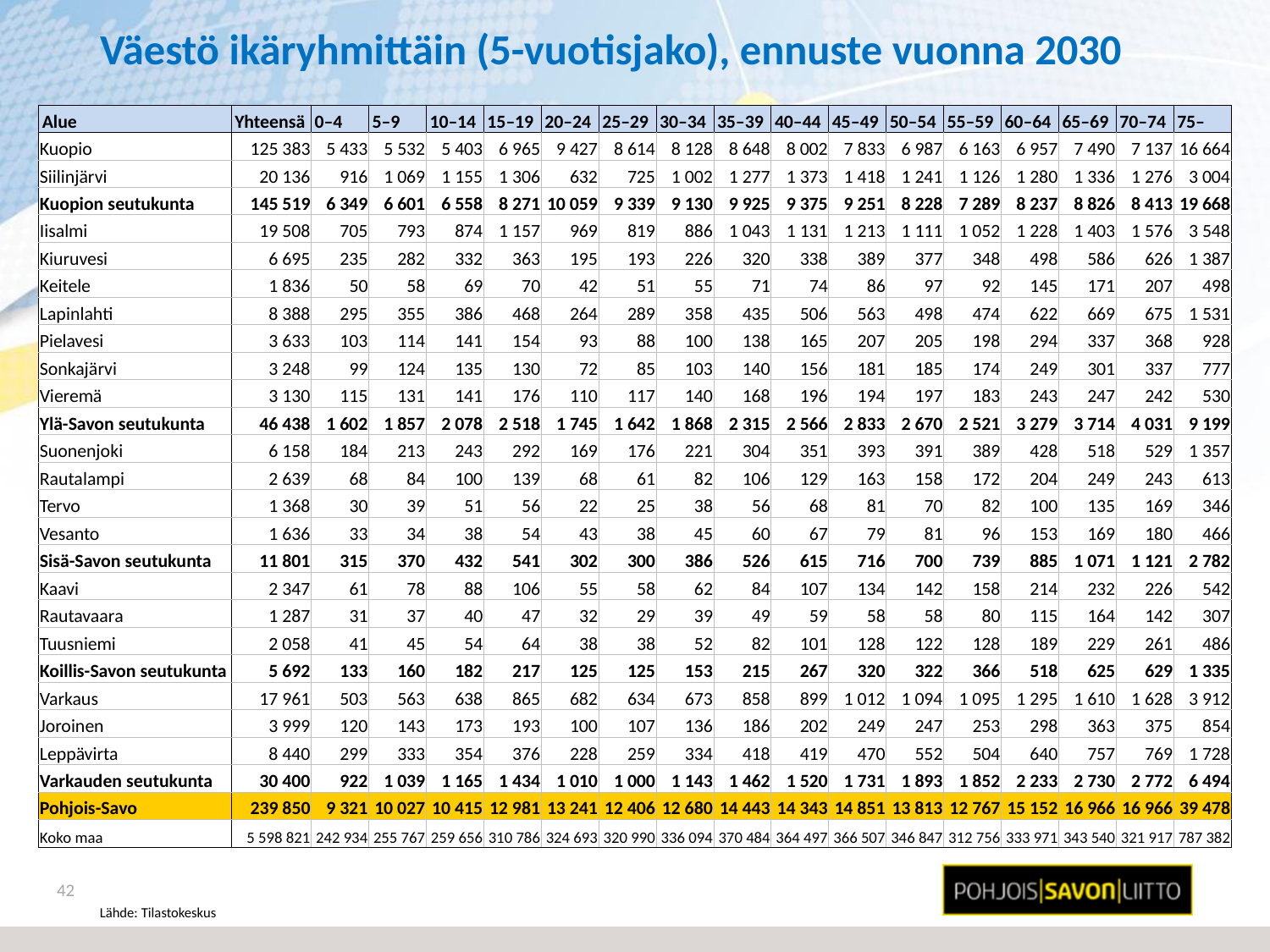

# Väestö ikäryhmittäin (5-vuotisjako), ennuste vuonna 2030
| Alue | Yhteensä | 0–4 | 5–9 | 10–14 | 15–19 | 20–24 | 25–29 | 30–34 | 35–39 | 40–44 | 45–49 | 50–54 | 55–59 | 60–64 | 65–69 | 70–74 | 75– |
| --- | --- | --- | --- | --- | --- | --- | --- | --- | --- | --- | --- | --- | --- | --- | --- | --- | --- |
| Kuopio | 125 383 | 5 433 | 5 532 | 5 403 | 6 965 | 9 427 | 8 614 | 8 128 | 8 648 | 8 002 | 7 833 | 6 987 | 6 163 | 6 957 | 7 490 | 7 137 | 16 664 |
| Siilinjärvi | 20 136 | 916 | 1 069 | 1 155 | 1 306 | 632 | 725 | 1 002 | 1 277 | 1 373 | 1 418 | 1 241 | 1 126 | 1 280 | 1 336 | 1 276 | 3 004 |
| Kuopion seutukunta | 145 519 | 6 349 | 6 601 | 6 558 | 8 271 | 10 059 | 9 339 | 9 130 | 9 925 | 9 375 | 9 251 | 8 228 | 7 289 | 8 237 | 8 826 | 8 413 | 19 668 |
| Iisalmi | 19 508 | 705 | 793 | 874 | 1 157 | 969 | 819 | 886 | 1 043 | 1 131 | 1 213 | 1 111 | 1 052 | 1 228 | 1 403 | 1 576 | 3 548 |
| Kiuruvesi | 6 695 | 235 | 282 | 332 | 363 | 195 | 193 | 226 | 320 | 338 | 389 | 377 | 348 | 498 | 586 | 626 | 1 387 |
| Keitele | 1 836 | 50 | 58 | 69 | 70 | 42 | 51 | 55 | 71 | 74 | 86 | 97 | 92 | 145 | 171 | 207 | 498 |
| Lapinlahti | 8 388 | 295 | 355 | 386 | 468 | 264 | 289 | 358 | 435 | 506 | 563 | 498 | 474 | 622 | 669 | 675 | 1 531 |
| Pielavesi | 3 633 | 103 | 114 | 141 | 154 | 93 | 88 | 100 | 138 | 165 | 207 | 205 | 198 | 294 | 337 | 368 | 928 |
| Sonkajärvi | 3 248 | 99 | 124 | 135 | 130 | 72 | 85 | 103 | 140 | 156 | 181 | 185 | 174 | 249 | 301 | 337 | 777 |
| Vieremä | 3 130 | 115 | 131 | 141 | 176 | 110 | 117 | 140 | 168 | 196 | 194 | 197 | 183 | 243 | 247 | 242 | 530 |
| Ylä-Savon seutukunta | 46 438 | 1 602 | 1 857 | 2 078 | 2 518 | 1 745 | 1 642 | 1 868 | 2 315 | 2 566 | 2 833 | 2 670 | 2 521 | 3 279 | 3 714 | 4 031 | 9 199 |
| Suonenjoki | 6 158 | 184 | 213 | 243 | 292 | 169 | 176 | 221 | 304 | 351 | 393 | 391 | 389 | 428 | 518 | 529 | 1 357 |
| Rautalampi | 2 639 | 68 | 84 | 100 | 139 | 68 | 61 | 82 | 106 | 129 | 163 | 158 | 172 | 204 | 249 | 243 | 613 |
| Tervo | 1 368 | 30 | 39 | 51 | 56 | 22 | 25 | 38 | 56 | 68 | 81 | 70 | 82 | 100 | 135 | 169 | 346 |
| Vesanto | 1 636 | 33 | 34 | 38 | 54 | 43 | 38 | 45 | 60 | 67 | 79 | 81 | 96 | 153 | 169 | 180 | 466 |
| Sisä-Savon seutukunta | 11 801 | 315 | 370 | 432 | 541 | 302 | 300 | 386 | 526 | 615 | 716 | 700 | 739 | 885 | 1 071 | 1 121 | 2 782 |
| Kaavi | 2 347 | 61 | 78 | 88 | 106 | 55 | 58 | 62 | 84 | 107 | 134 | 142 | 158 | 214 | 232 | 226 | 542 |
| Rautavaara | 1 287 | 31 | 37 | 40 | 47 | 32 | 29 | 39 | 49 | 59 | 58 | 58 | 80 | 115 | 164 | 142 | 307 |
| Tuusniemi | 2 058 | 41 | 45 | 54 | 64 | 38 | 38 | 52 | 82 | 101 | 128 | 122 | 128 | 189 | 229 | 261 | 486 |
| Koillis-Savon seutukunta | 5 692 | 133 | 160 | 182 | 217 | 125 | 125 | 153 | 215 | 267 | 320 | 322 | 366 | 518 | 625 | 629 | 1 335 |
| Varkaus | 17 961 | 503 | 563 | 638 | 865 | 682 | 634 | 673 | 858 | 899 | 1 012 | 1 094 | 1 095 | 1 295 | 1 610 | 1 628 | 3 912 |
| Joroinen | 3 999 | 120 | 143 | 173 | 193 | 100 | 107 | 136 | 186 | 202 | 249 | 247 | 253 | 298 | 363 | 375 | 854 |
| Leppävirta | 8 440 | 299 | 333 | 354 | 376 | 228 | 259 | 334 | 418 | 419 | 470 | 552 | 504 | 640 | 757 | 769 | 1 728 |
| Varkauden seutukunta | 30 400 | 922 | 1 039 | 1 165 | 1 434 | 1 010 | 1 000 | 1 143 | 1 462 | 1 520 | 1 731 | 1 893 | 1 852 | 2 233 | 2 730 | 2 772 | 6 494 |
| Pohjois-Savo | 239 850 | 9 321 | 10 027 | 10 415 | 12 981 | 13 241 | 12 406 | 12 680 | 14 443 | 14 343 | 14 851 | 13 813 | 12 767 | 15 152 | 16 966 | 16 966 | 39 478 |
| Koko maa | 5 598 821 | 242 934 | 255 767 | 259 656 | 310 786 | 324 693 | 320 990 | 336 094 | 370 484 | 364 497 | 366 507 | 346 847 | 312 756 | 333 971 | 343 540 | 321 917 | 787 382 |
42
Lähde: Tilastokeskus